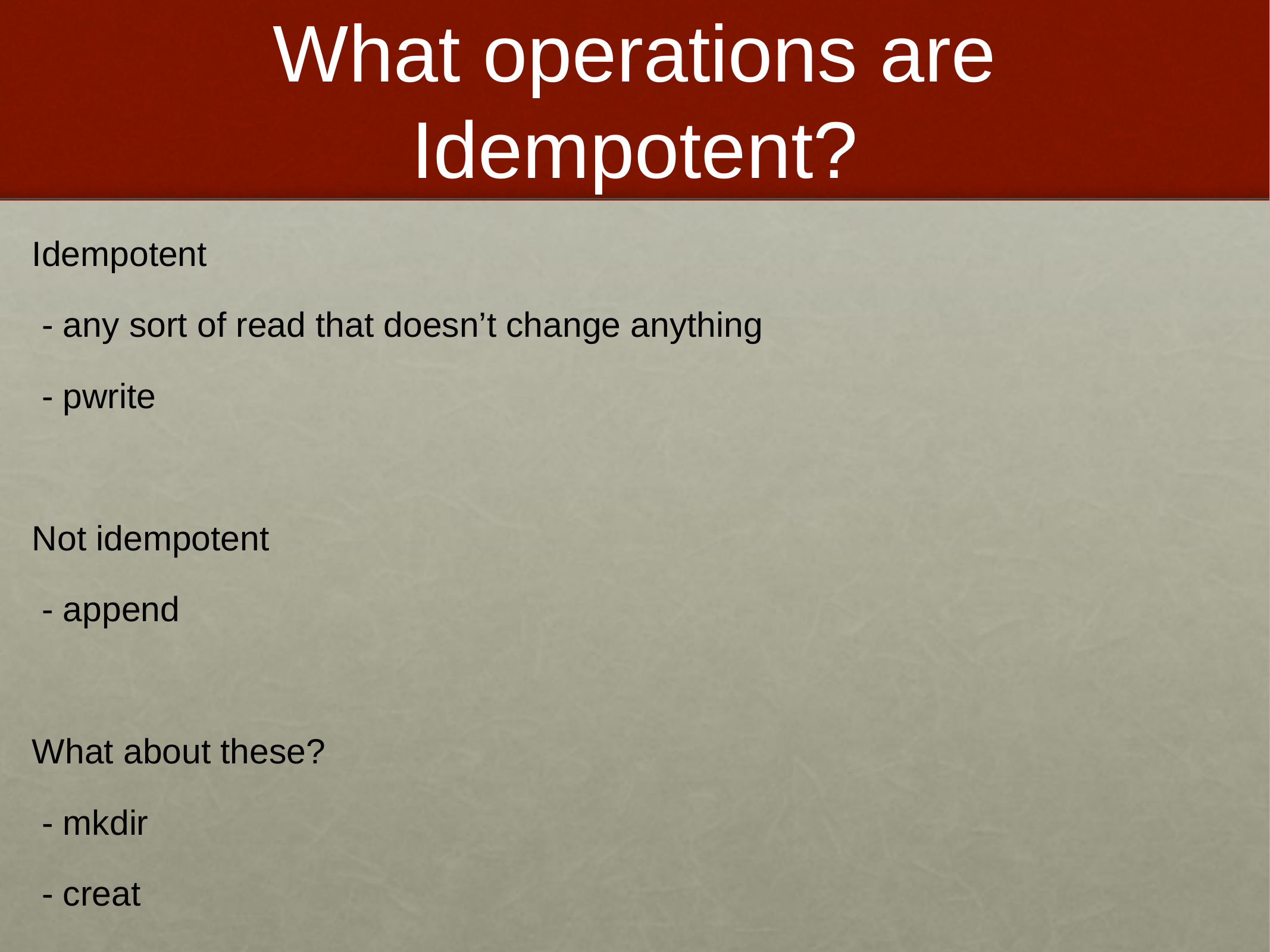

# What operations are Idempotent?
Idempotent
 - any sort of read that doesn’t change anything
 - pwrite

Not idempotent
 - append

What about these?
 - mkdir
 - creat